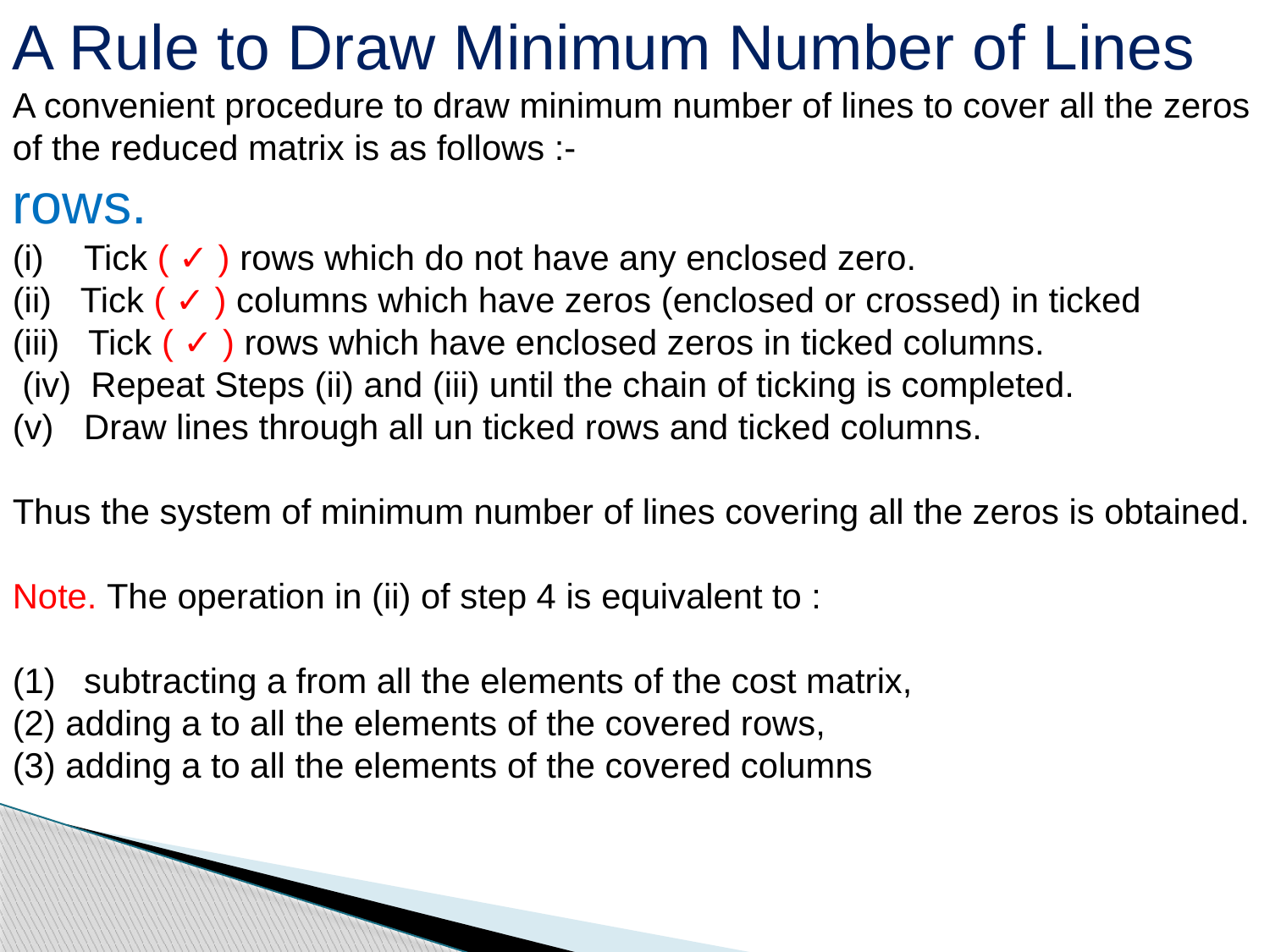

A Rule to Draw Minimum Number of Lines
A convenient procedure to draw minimum number of lines to cover all the zeros of the reduced matrix is as follows :-
rows.
Tick ( ✓ ) rows which do not have any enclosed zero.
(ii)   Tick ( ✓ ) columns which have zeros (enclosed or crossed) in ticked
(iii)   Tick ( ✓ ) rows which have enclosed zeros in ticked columns.
 (iv)  Repeat Steps (ii) and (iii) until the chain of ticking is completed.
Draw lines through all un ticked rows and ticked columns.

Thus the system of minimum number of lines covering all the zeros is obtained.

Note. The operation in (ii) of step 4 is equivalent to :

subtracting a from all the elements of the cost matrix,
(2) adding a to all the elements of the covered rows,
(3) adding a to all the elements of the covered columns